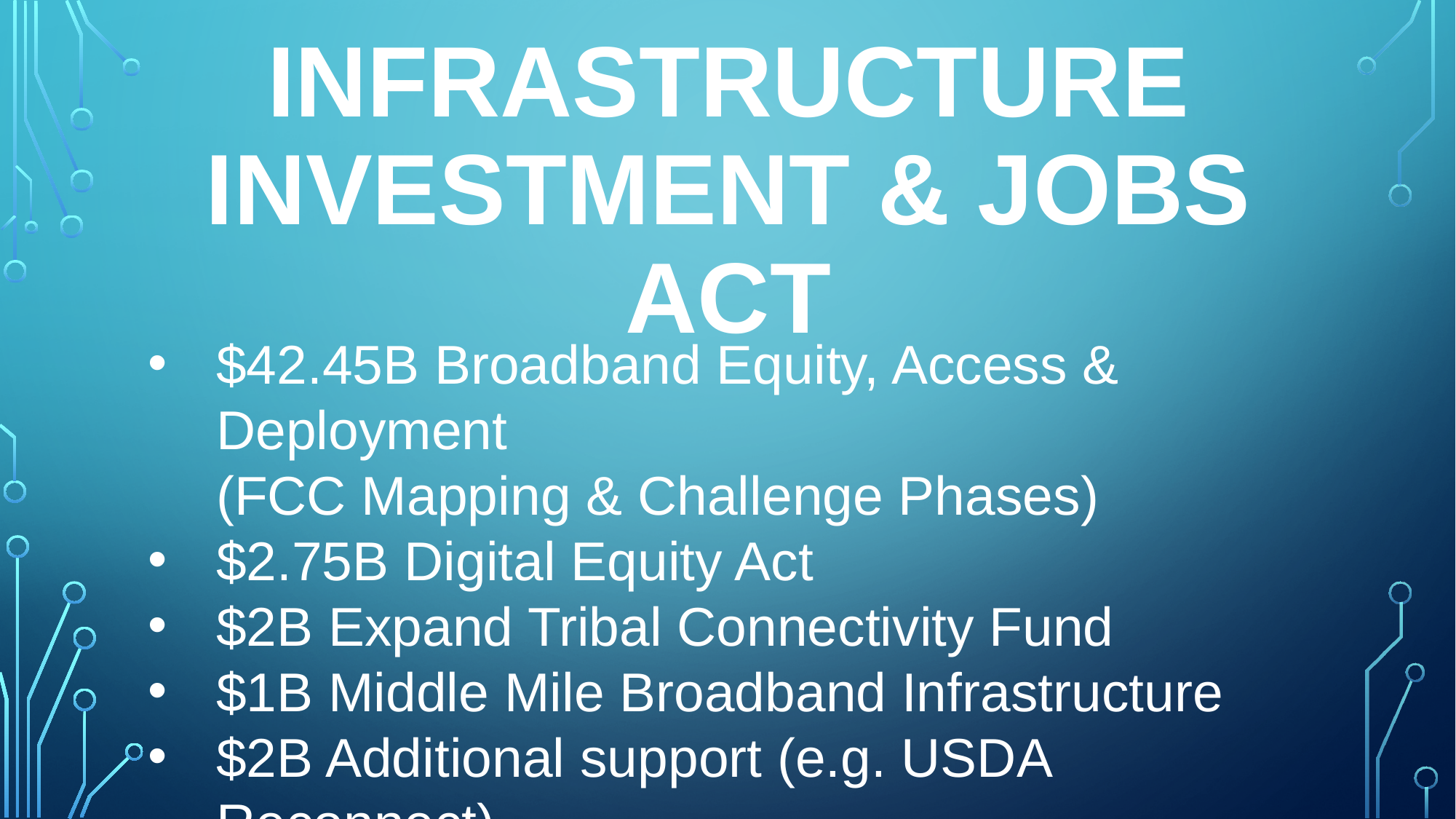

# Infrastructure Investment & Jobs Act
$42.45B Broadband Equity, Access & Deployment
(FCC Mapping & Challenge Phases)
$2.75B Digital Equity Act
$2B Expand Tribal Connectivity Fund
$1B Middle Mile Broadband Infrastructure
$2B Additional support (e.g. USDA Reconnect)